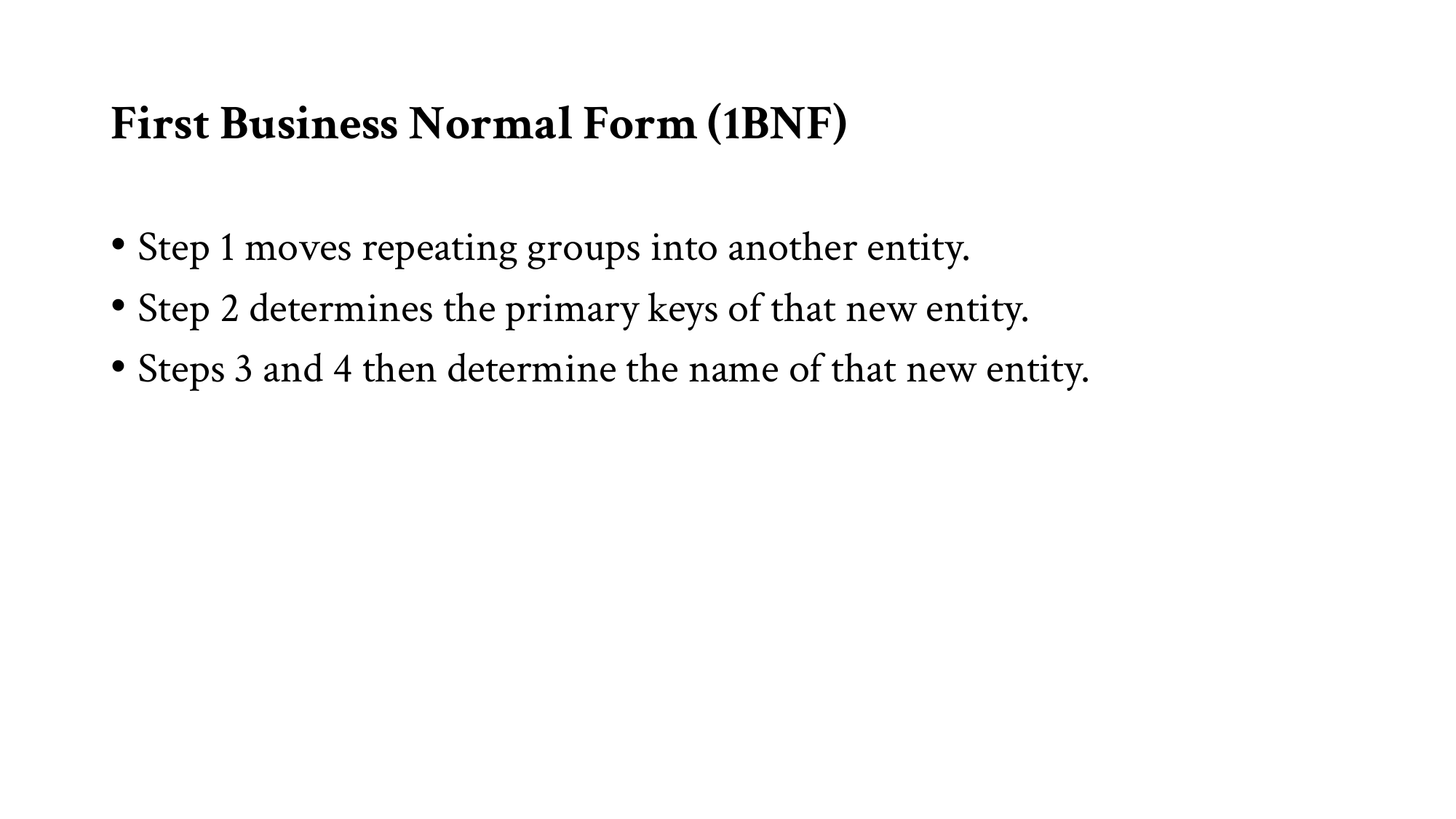

# First Business Normal Form (1BNF)
Step 1 moves repeating groups into another entity.
Step 2 determines the primary keys of that new entity.
Steps 3 and 4 then determine the name of that new entity.